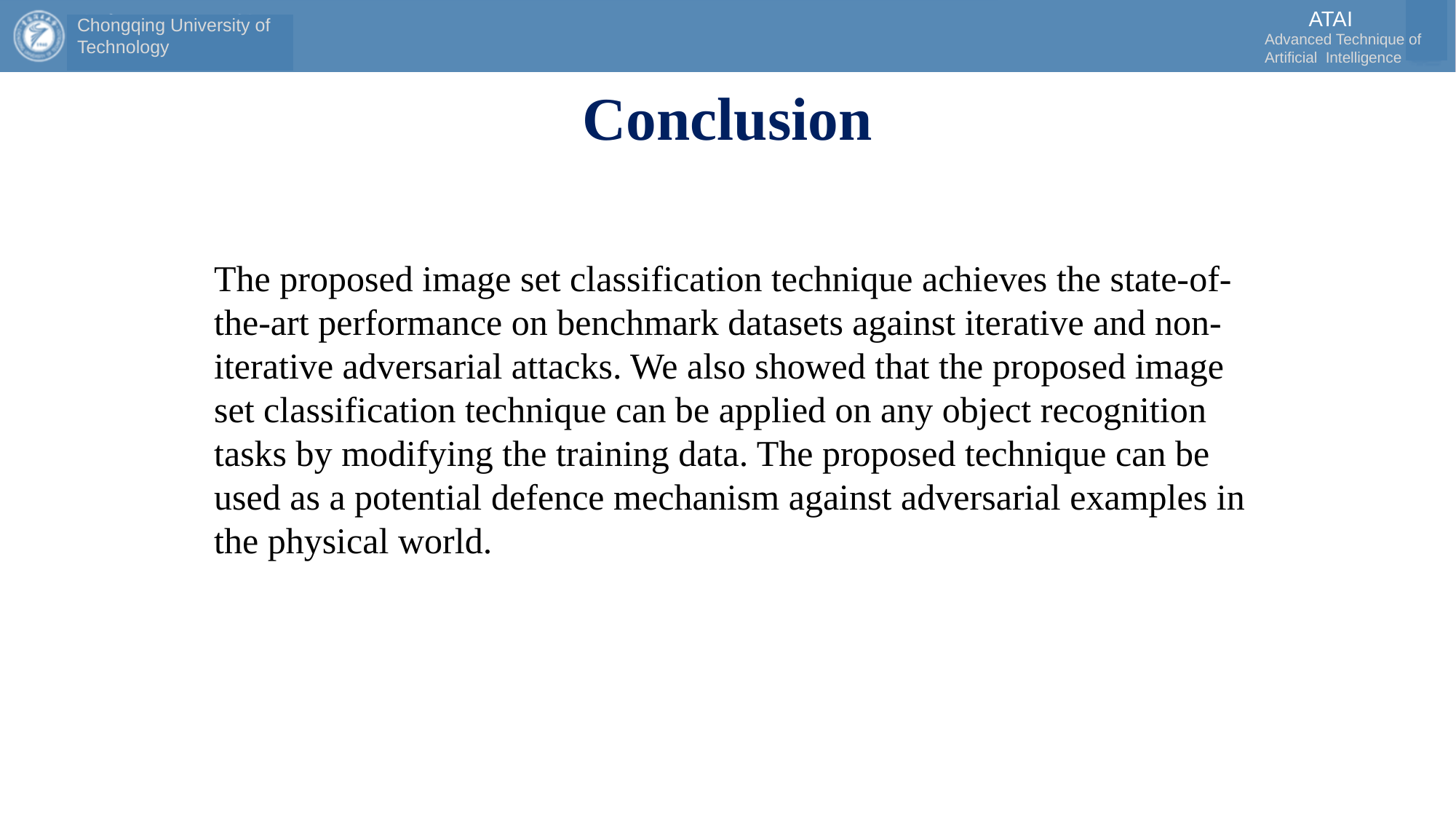

# Conclusion
The proposed image set classification technique achieves the state-of-the-art performance on benchmark datasets against iterative and non-iterative adversarial attacks. We also showed that the proposed image set classification technique can be applied on any object recognition
tasks by modifying the training data. The proposed technique can be used as a potential defence mechanism against adversarial examples in the physical world.